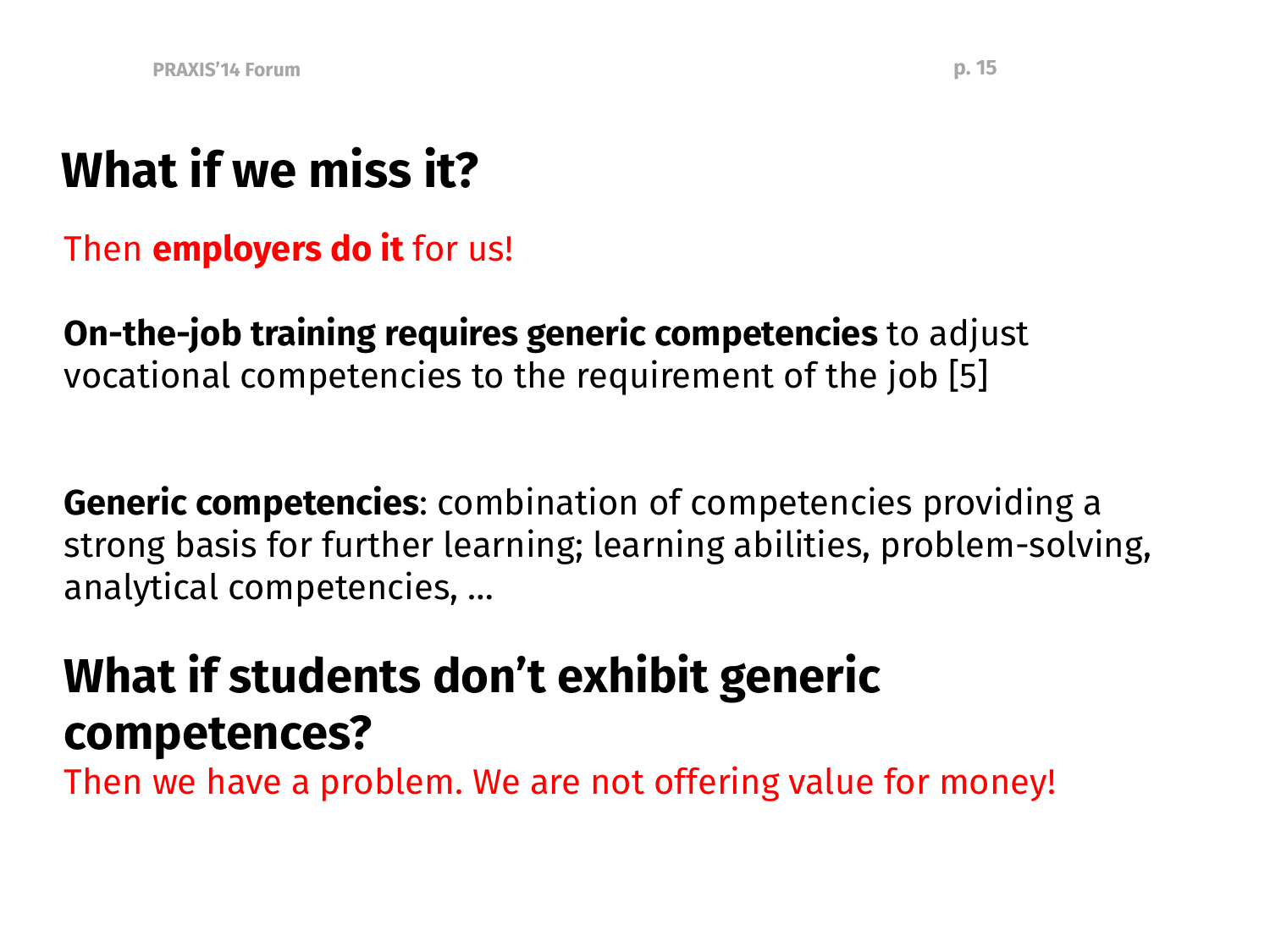

p. 15
PRAXIS’14 Forum
What if we miss it?
Then employers do it for us!

On-the-job training requires generic competencies to adjust vocational competencies to the requirement of the job [5]

Generic competencies: combination of competencies providing a strong basis for further learning; learning abilities, problem-solving, analytical competencies, …

What if students don’t exhibit generic competences?
Then we have a problem. We are not offering value for money!